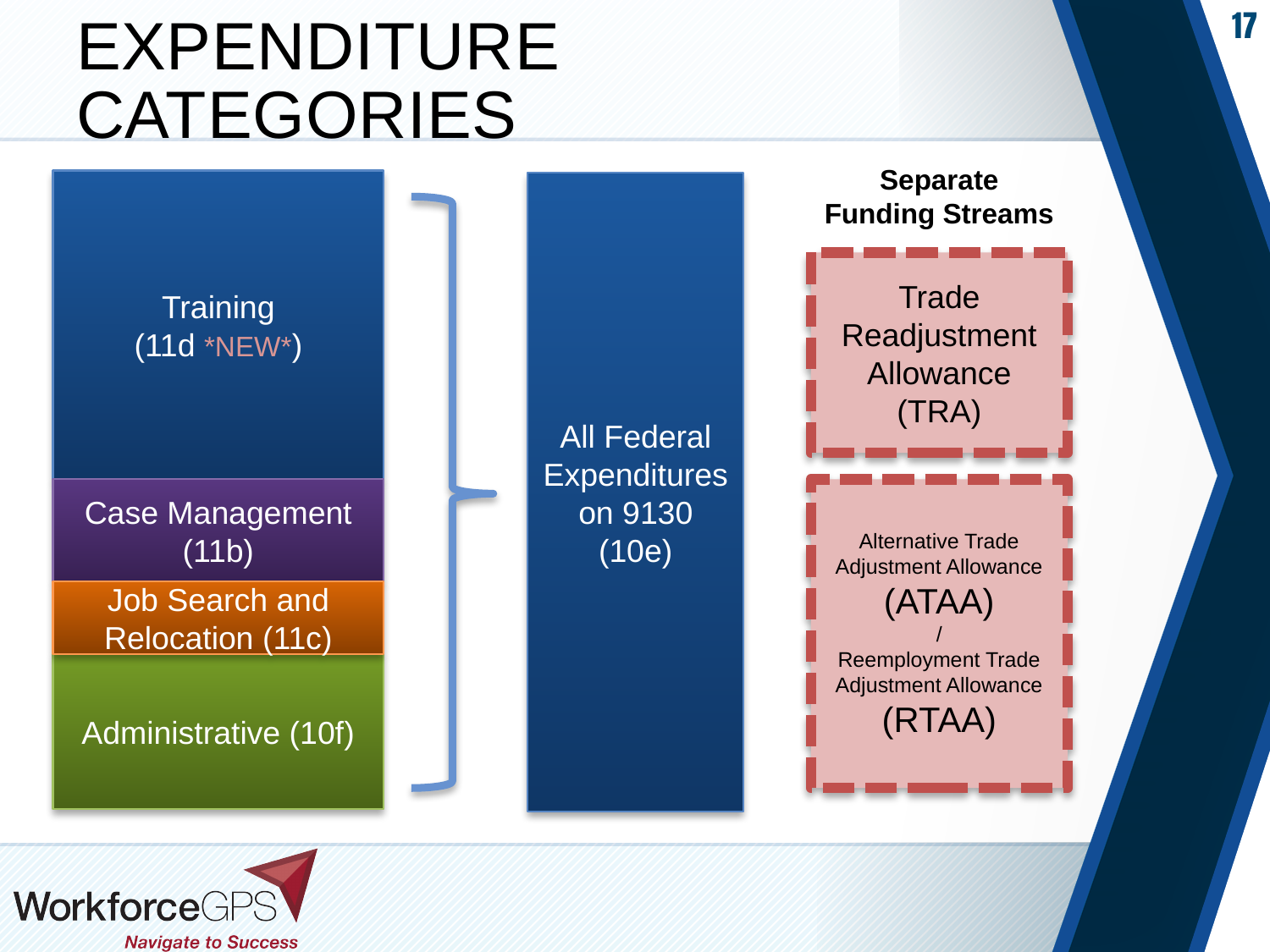

# Expenditure Categories
Separate Funding Streams
Training
(11d *NEW*)
All Federal Expenditures on 9130
(10e)

Trade Readjustment Allowance
(TRA)
Case Management (11b)
Alternative Trade Adjustment Allowance (ATAA)
/
Reemployment Trade Adjustment Allowance (RTAA)
Job Search and Relocation (11c)
Administrative (10f)